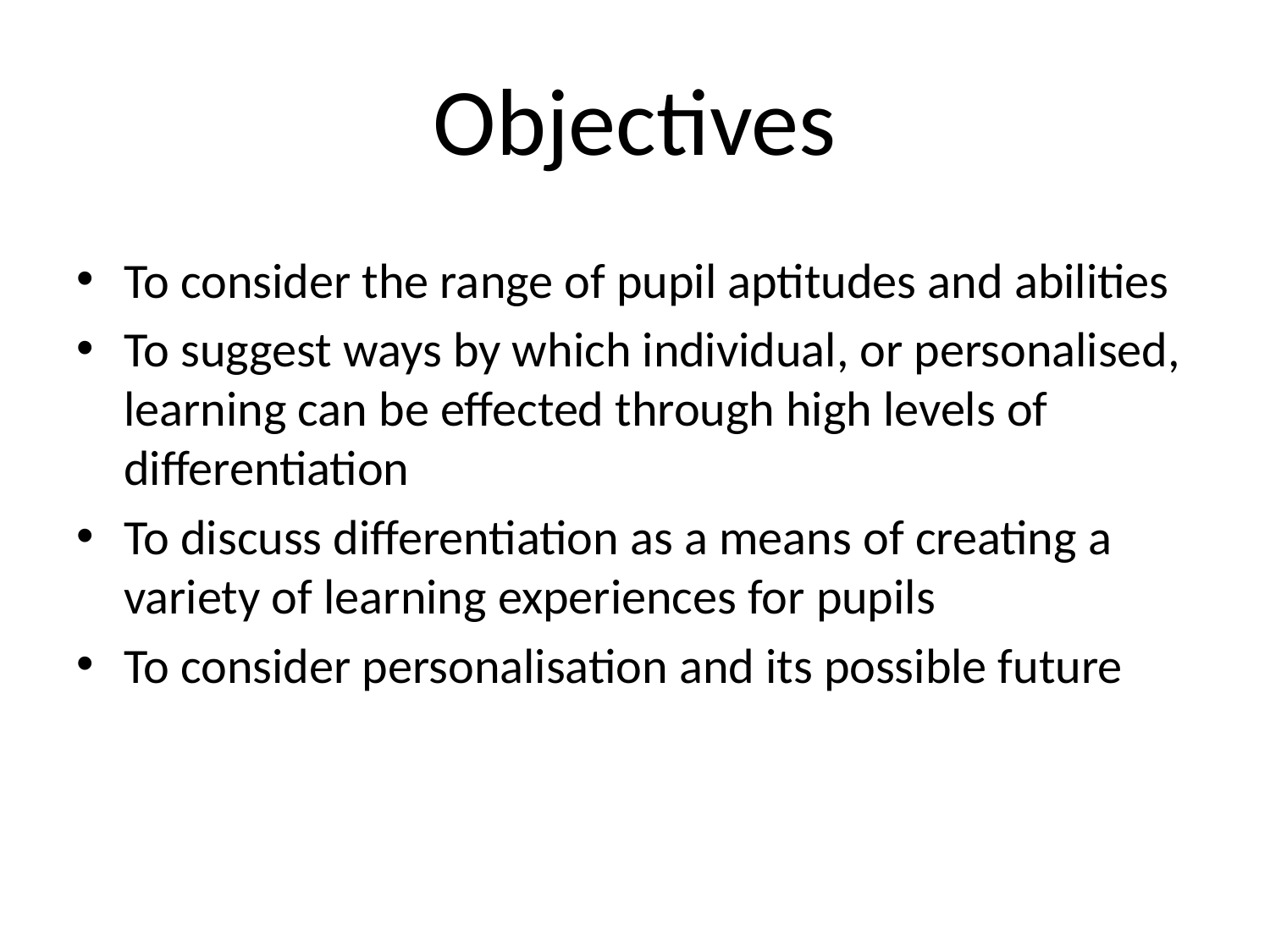

# Objectives
To consider the range of pupil aptitudes and abilities
To suggest ways by which individual, or personalised, learning can be effected through high levels of differentiation
To discuss differentiation as a means of creating a variety of learning experiences for pupils
To consider personalisation and its possible future